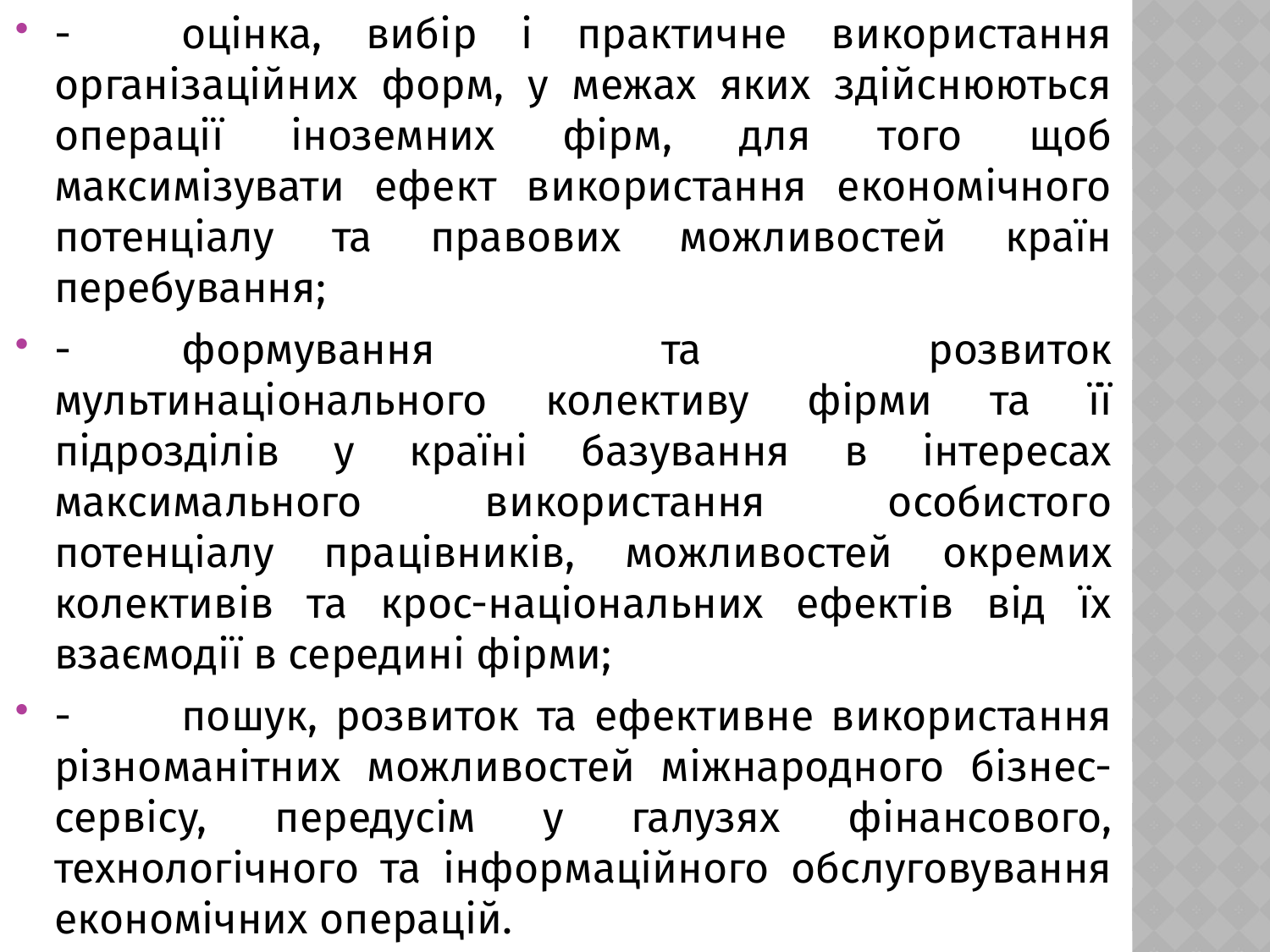

-	оцінка, вибір і практичне використання організаційних форм, у межах яких здійснюються операції іноземних фірм, для того щоб максимізувати ефект використання економічного потенціалу та правових можливостей країн перебування;
-	формування та розвиток мультинаціонального колективу фірми та її підрозділів у країні базування в інтересах максимального використання особистого потенціалу працівників, можливостей окремих колективів та крос-національних ефектів від їх взаємодії в середині фірми;
-	пошук, розвиток та ефективне використання різноманітних можливостей міжнародного бізнес-сервісу, передусім у галузях фінансового, технологічного та інформаційного обслуговування економічних операцій.